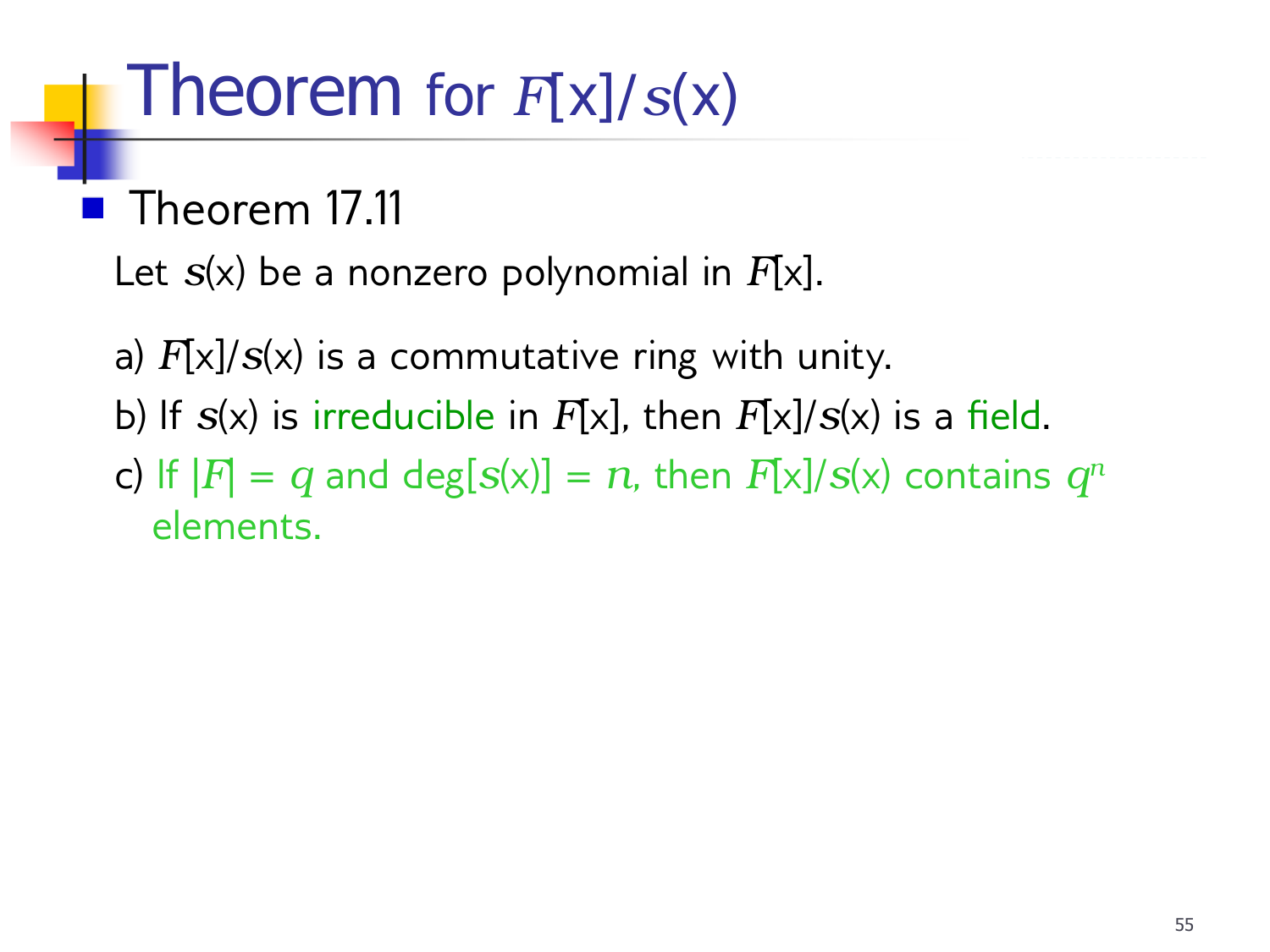

Theorem for F[x]/s(x)
 Theorem 17.11
Let s(x) be a nonzero polynomial in F[x].

a) F[x]/s(x) is a commutative ring with unity.
b) If s(x) is irreducible in F[x], then F[x]/s(x) is a field.
c) If |F| = q and deg[s(x)] = n, then F[x]/s(x) contains qn elements.
55